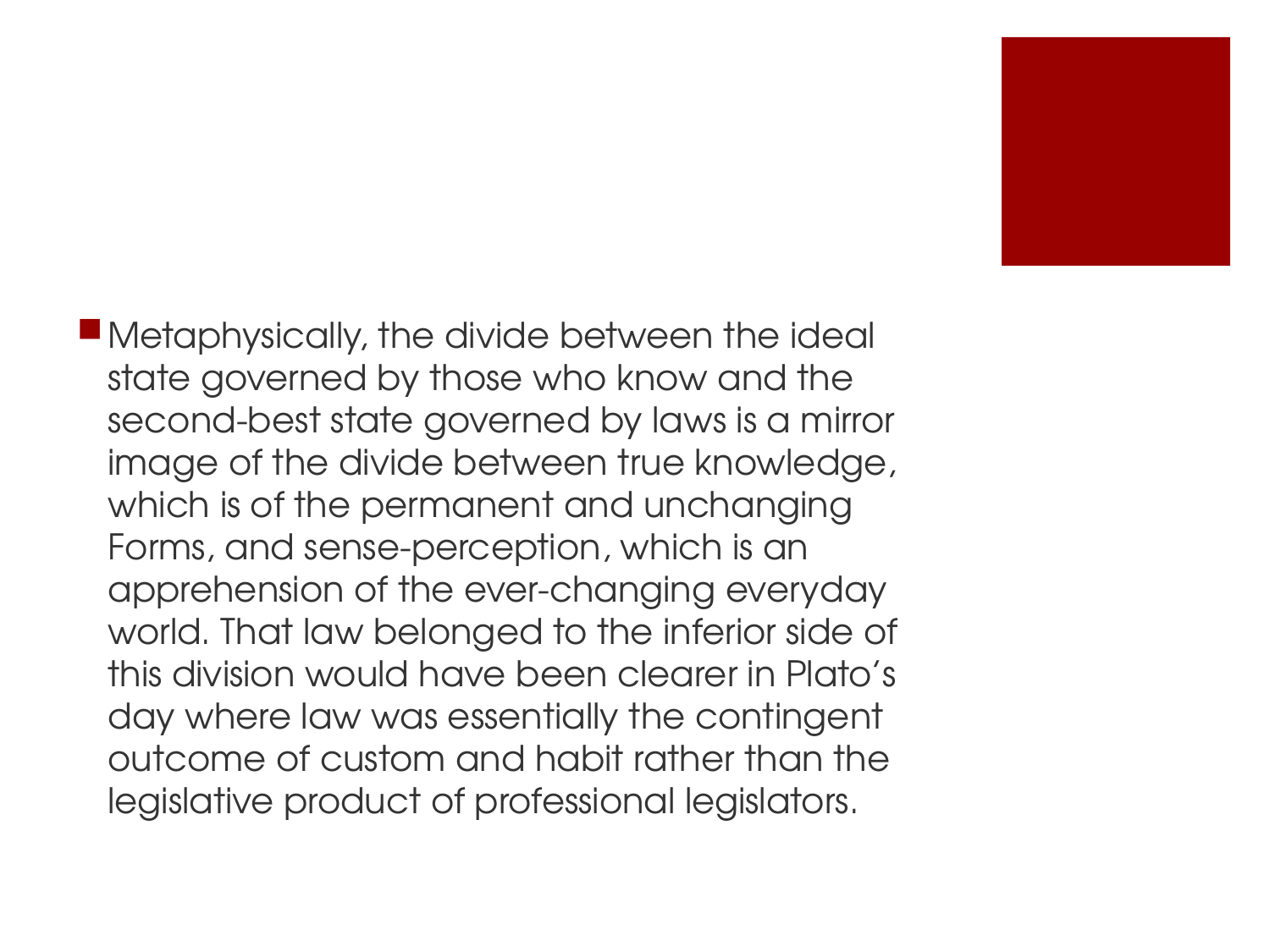

#
Metaphysically, the divide between the ideal state governed by those who know and the second-best state governed by laws is a mirror image of the divide between true knowledge, which is of the permanent and unchanging Forms, and sense-perception, which is an apprehension of the ever-changing everyday world. That law belonged to the inferior side of this division would have been clearer in Plato’s day where law was essentially the contingent outcome of custom and habit rather than the legislative product of professional legislators.